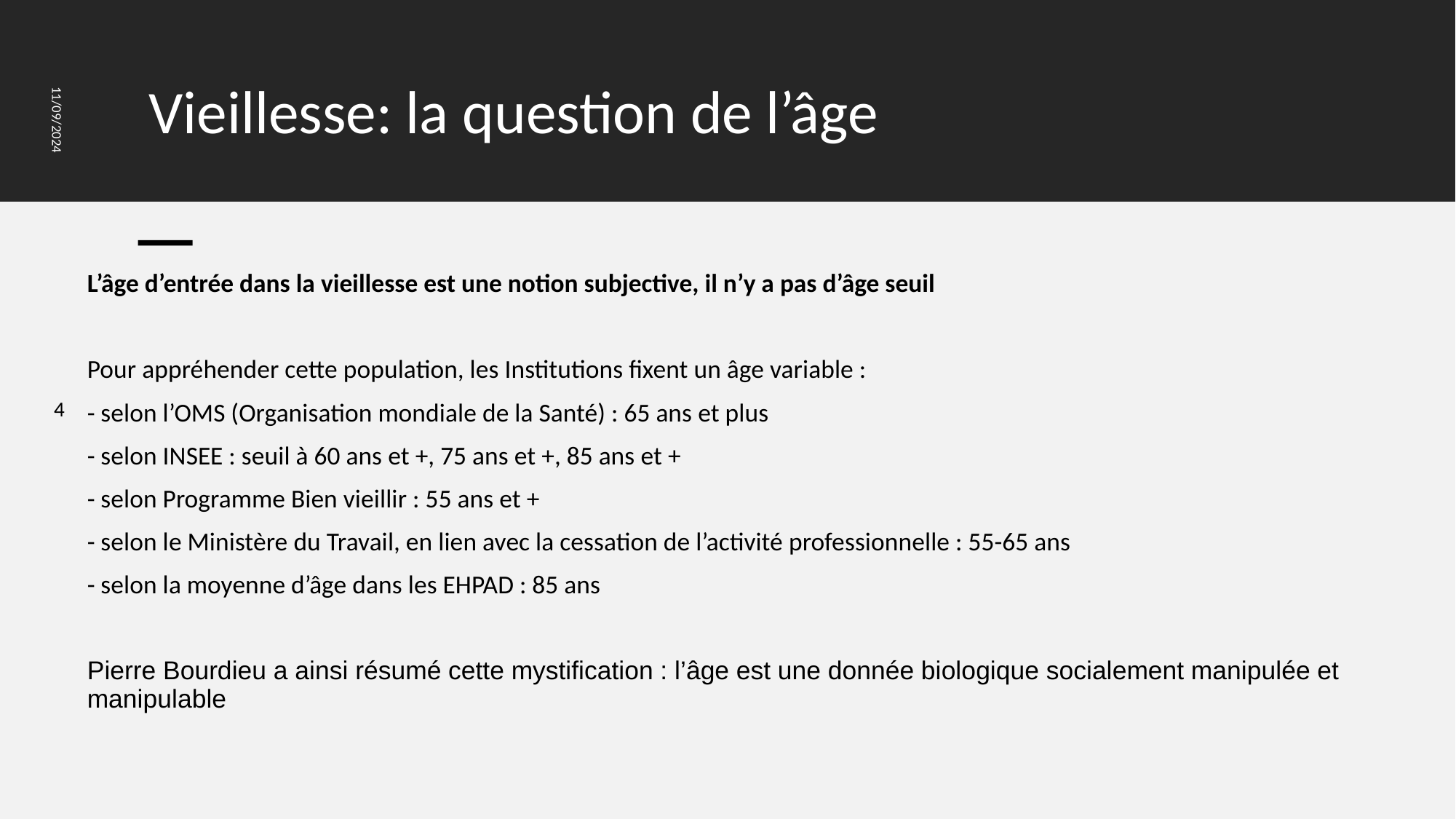

# Vieillesse: la question de l’âge
11/09/2024

L’âge d’entrée dans la vieillesse est une notion subjective, il n’y a pas d’âge seuil

Pour appréhender cette population, les Institutions fixent un âge variable :
- selon l’OMS (Organisation mondiale de la Santé) : 65 ans et plus
- selon INSEE : seuil à 60 ans et +, 75 ans et +, 85 ans et +
- selon Programme Bien vieillir : 55 ans et +
- selon le Ministère du Travail, en lien avec la cessation de l’activité professionnelle : 55-65 ans
- selon la moyenne d’âge dans les EHPAD : 85 ans

Pierre Bourdieu a ainsi résumé cette mystification : l’âge est une donnée biologique socialement manipulée et manipulable

4